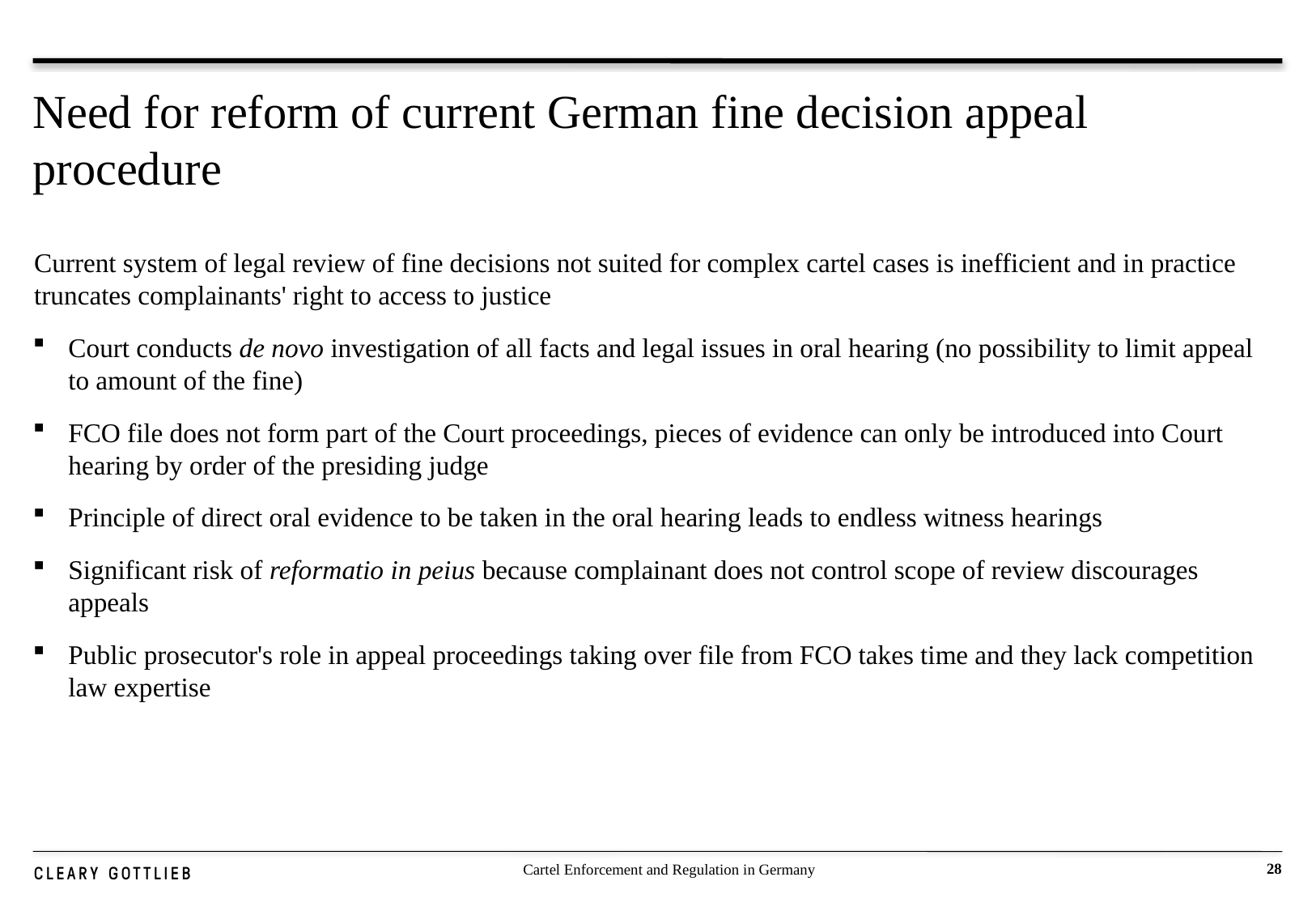

# Need for reform of current German fine decision appeal procedure
Current system of legal review of fine decisions not suited for complex cartel cases is inefficient and in practice truncates complainants' right to access to justice
Court conducts de novo investigation of all facts and legal issues in oral hearing (no possibility to limit appeal to amount of the fine)
FCO file does not form part of the Court proceedings, pieces of evidence can only be introduced into Court hearing by order of the presiding judge
Principle of direct oral evidence to be taken in the oral hearing leads to endless witness hearings
Significant risk of reformatio in peius because complainant does not control scope of review discourages appeals
Public prosecutor's role in appeal proceedings taking over file from FCO takes time and they lack competition law expertise
Cartel Enforcement and Regulation in Germany